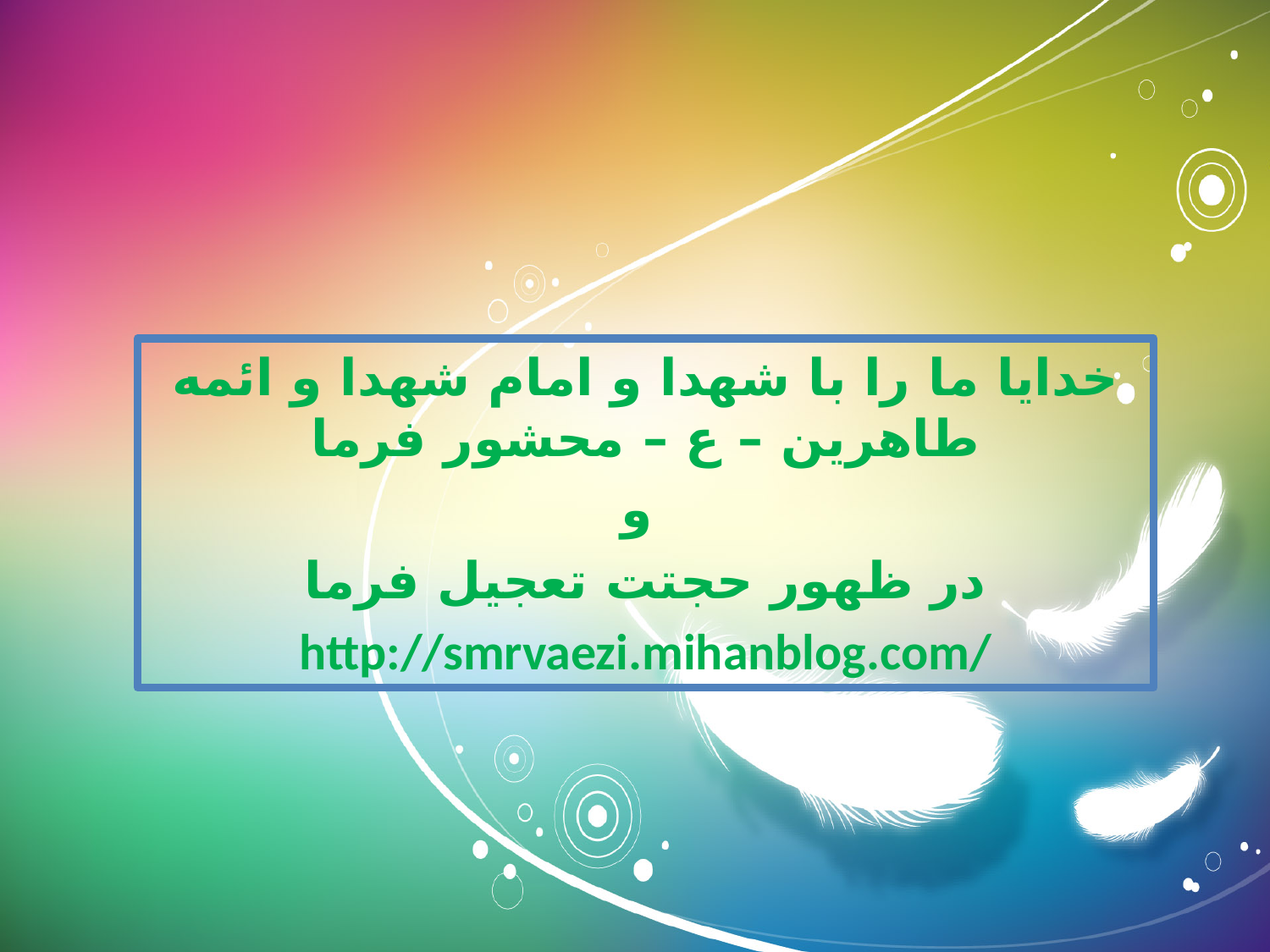

خدایا ما را با شهدا و امام شهدا و ائمه طاهرین – ع – محشور فرما
و
در ظهور حجتت تعجیل فرما
http://smrvaezi.mihanblog.com/